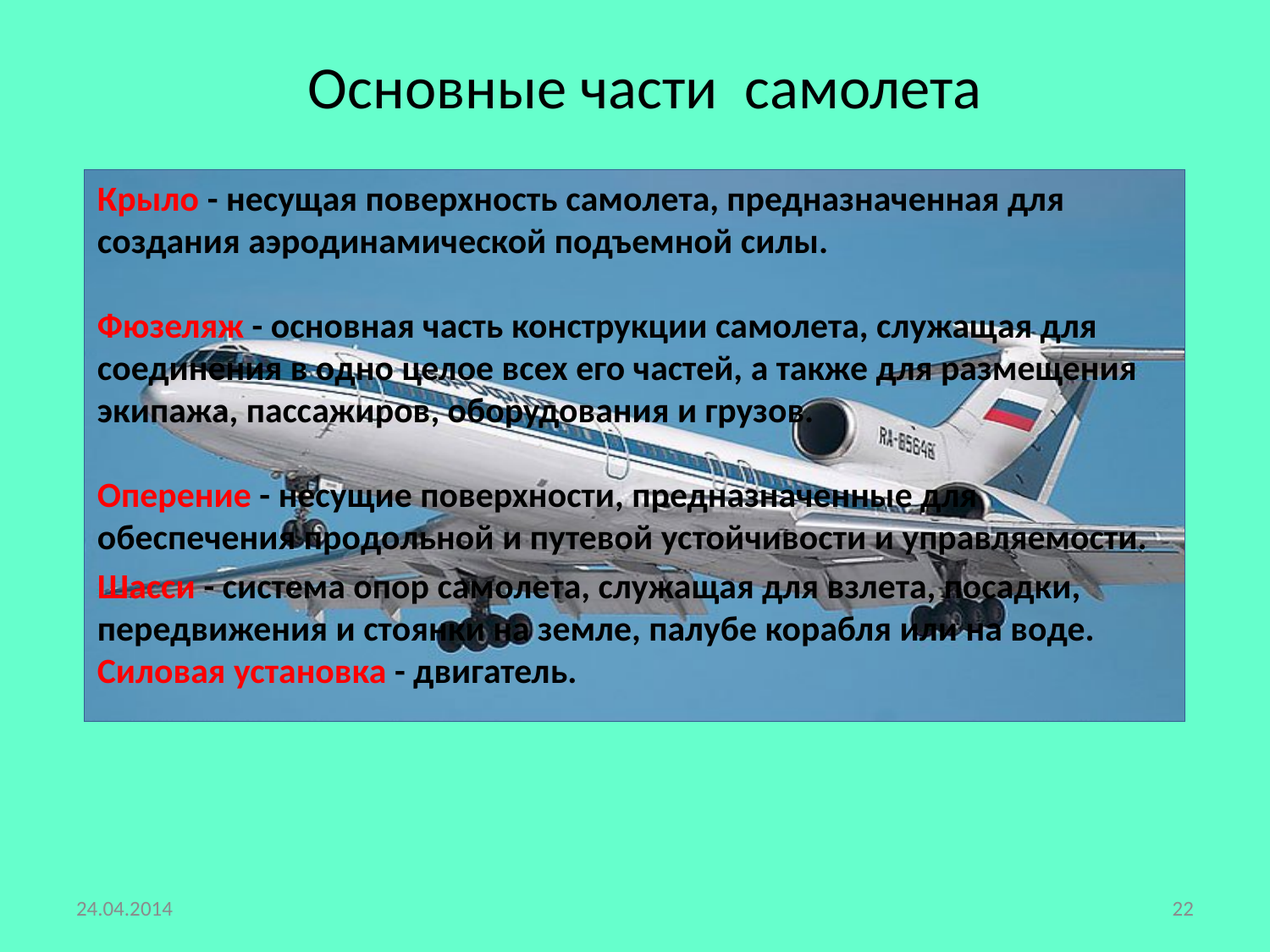

# Основные части  самолета
Крыло - несущая поверхность самолета, предназначенная для создания аэродинамической подъемной силы.
Фюзеляж - основная часть конструкции самолета, служащая для соединения в одно целое всех его частей, а также для размещения экипажа, пассажиров, оборудования и грузов.
Оперение - несущие поверхности, предназначенные для обеспечения продольной и путевой устойчивости и управляемости.
Шасси - система опор самолета, служащая для взлета, посадки, передвижения и стоянки на земле, палубе корабля или на воде.
Силовая установка - двигатель.
24.04.2014
22